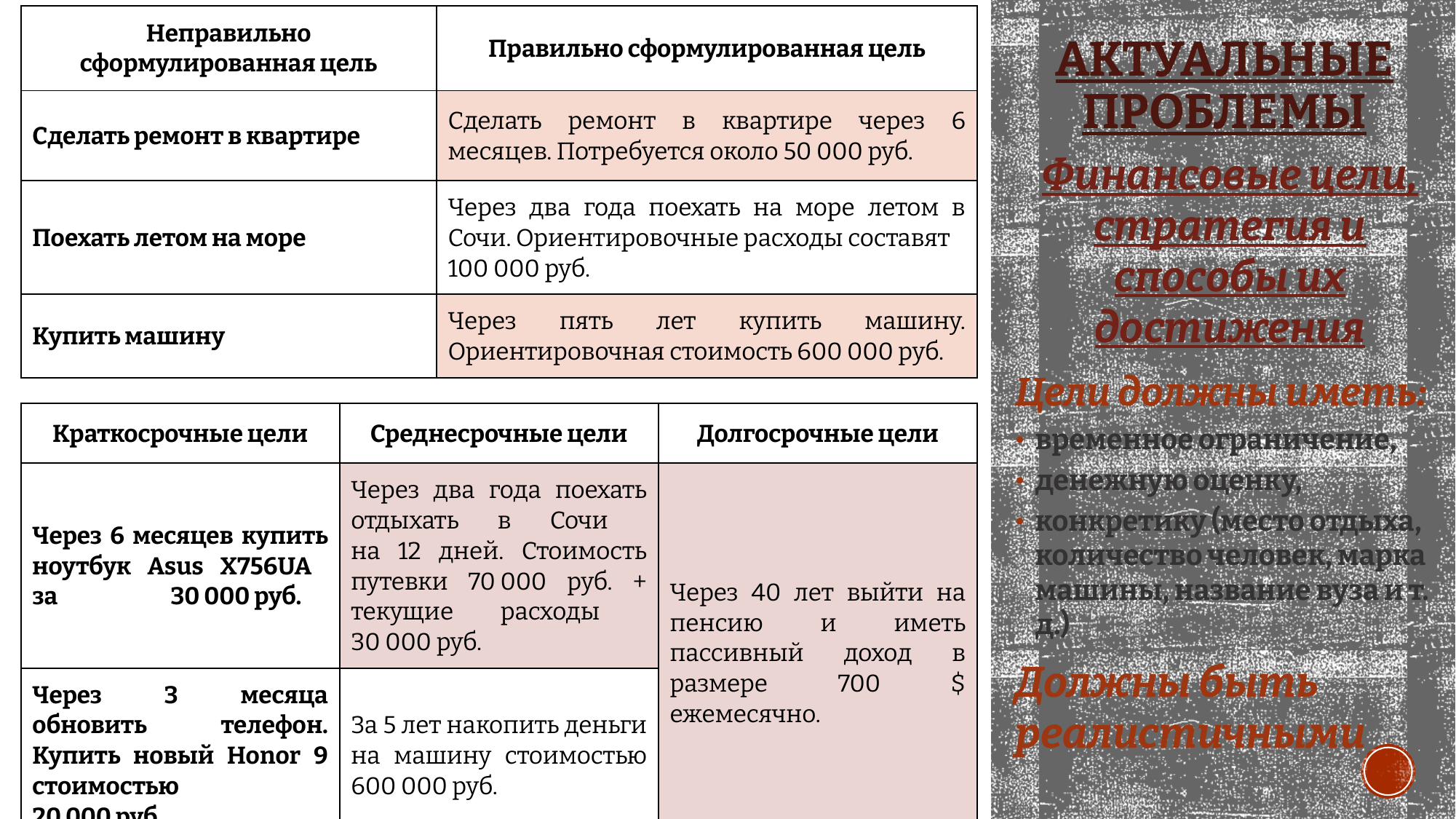

| Неправильно сформулированная цель | Правильно сформулированная цель |
| --- | --- |
| Сделать ремонт в квартире | Сделать ремонт в квартире через 6 месяцев. Потребуется около 50 000 руб. |
| Поехать летом на море | Через два года поехать на море летом в Сочи. Ориентировочные расходы составят 100 000 руб. |
| Купить машину | Через пять лет купить машину. Ориентировочная стоимость 600 000 руб. |
# Актуальные проблемы
Финансовые цели, стратегия и способы их достижения
Цели должны иметь:
временное ограничение,
денежную оценку,
конкретику (место отдыха, количество человек, марка машины, название вуза и т. д.)
Должны быть реалистичными

| Краткосрочные цели | Среднесрочные цели | Долгосрочные цели |
| --- | --- | --- |
| Через 6 месяцев купить ноутбук Asus X756UA за 30 000 руб. | Через два года поехать отдыхать в Сочи на 12 дней. Стоимость путевки 70 000 руб. + текущие расходы 30 000 руб. | Через 40 лет выйти на пенсию и иметь пассивный доход в размере 700 $ ежемесячно. |
| Через 3 месяца обновить телефон. Купить новый Honor 9 стоимостью 20 000 руб. | За 5 лет накопить деньги на машину стоимостью 600 000 руб. |  |